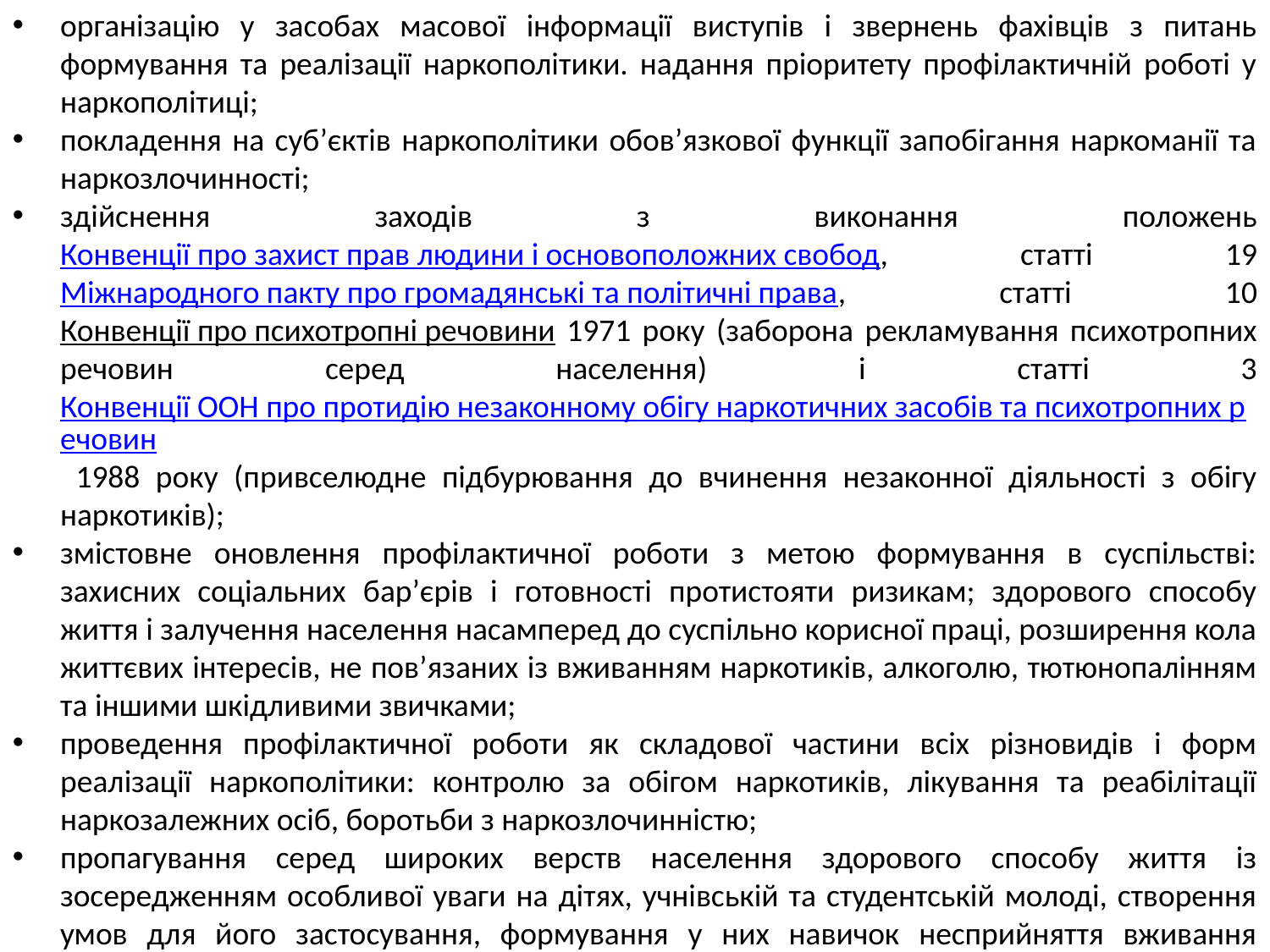

організацію у засобах масової інформації виступів і звернень фахівців з питань формування та реалізації наркополітики. надання пріоритету профілактичній роботі у наркополітиці;
покладення на суб’єктів наркополітики обов’язкової функції запобігання наркоманії та наркозлочинності;
здійснення заходів з виконання положень Конвенції про захист прав людини і основоположних свобод, статті 19 Міжнародного пакту про громадянські та політичні права, статті 10 Конвенції про психотропні речовини 1971 року (заборона рекламування психотропних речовин серед населення) і статті 3 Конвенції ООН про протидію незаконному обігу наркотичних засобів та психотропних речовин 1988 року (привселюдне підбурювання до вчинення незаконної діяльності з обігу наркотиків);
змістовне оновлення профілактичної роботи з метою формування в суспільстві: захисних соціальних бар’єрів і готовності протистояти ризикам; здорового способу життя і залучення населення насамперед до суспільно корисної праці, розширення кола життєвих інтересів, не пов’язаних із вживанням наркотиків, алкоголю, тютюнопалінням та іншими шкідливими звичками;
проведення профілактичної роботи як складової частини всіх різновидів і форм реалізації наркополітики: контролю за обігом наркотиків, лікування та реабілітації наркозалежних осіб, боротьби з наркозлочинністю;
пропагування серед широких верств населення здорового способу життя із зосередженням особливої уваги на дітях, учнівській та студентській молоді, створення умов для його застосування, формування у них навичок несприйняття вживання психоактивних речовин;
розроблення заходів протидії поширенню наркотичної субкультури;